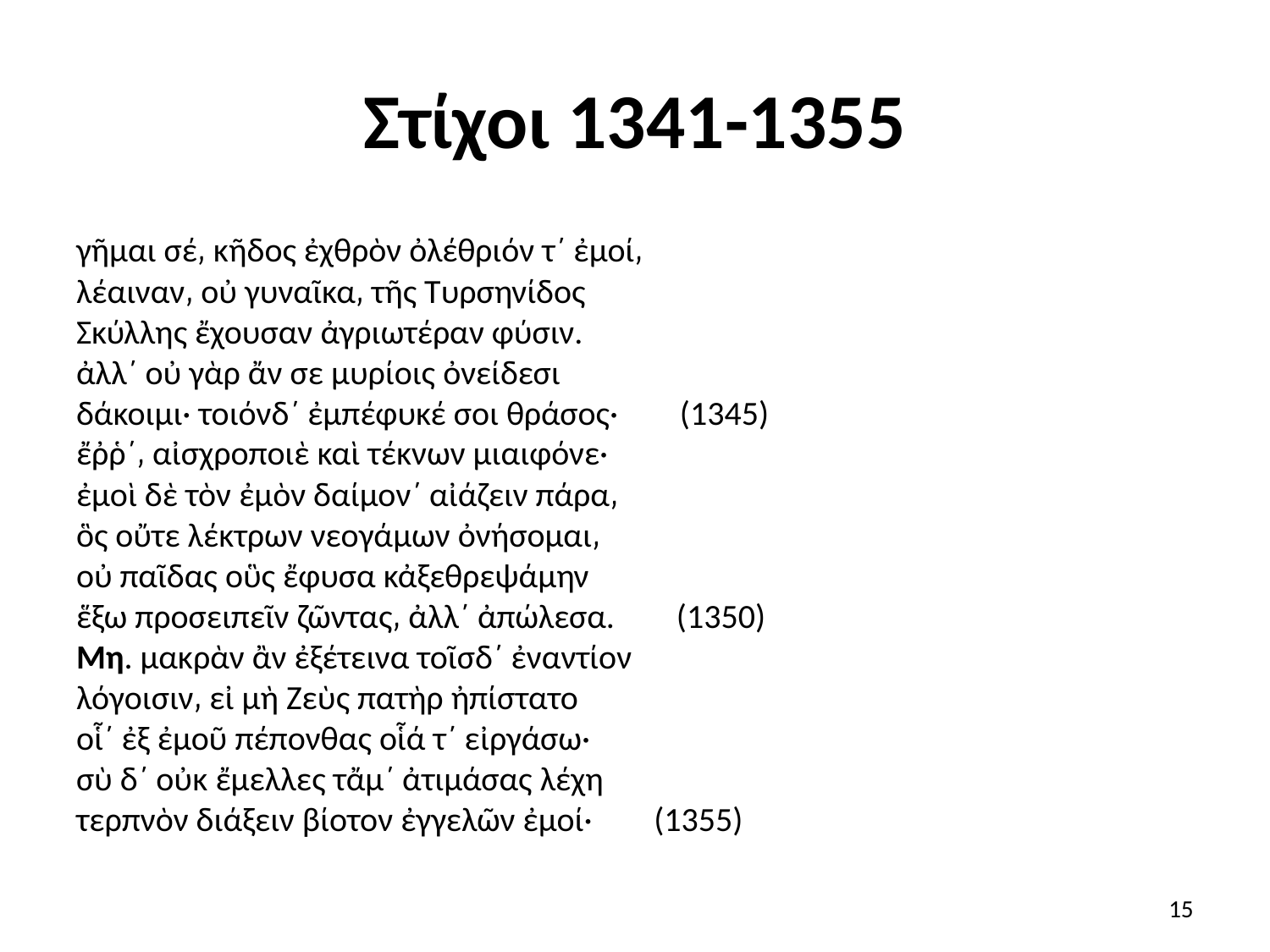

# Στίχοι 1341-1355
γῆμαι σέ͵ κῆδος ἐχθρὸν ὀλέθριόν τ΄ ἐμοί͵
λέαιναν͵ οὐ γυναῖκα͵ τῆς Τυρσηνίδος
Σκύλλης ἔχουσαν ἀγριωτέραν φύσιν.
ἀλλ΄ οὐ γὰρ ἄν σε μυρίοις ὀνείδεσι
δάκοιμι· τοιόνδ΄ ἐμπέφυκέ σοι θράσος·        (1345)
ἔῤῥ΄͵ αἰσχροποιὲ καὶ τέκνων μιαιφόνε·
ἐμοὶ δὲ τὸν ἐμὸν δαίμον΄ αἰάζειν πάρα͵
ὃς οὔτε λέκτρων νεογάμων ὀνήσομαι͵
οὐ παῖδας οὓς ἔφυσα κἀξεθρεψάμην
ἕξω προσειπεῖν ζῶντας͵ ἀλλ΄ ἀπώλεσα.        (1350)
Μη. μακρὰν ἂν ἐξέτεινα τοῖσδ΄ ἐναντίον
λόγοισιν͵ εἰ μὴ Ζεὺς πατὴρ ἠπίστατο
οἷ΄ ἐξ ἐμοῦ πέπονθας οἷά τ΄ εἰργάσω·
σὺ δ΄ οὐκ ἔμελλες τἄμ΄ ἀτιμάσας λέχη
τερπνὸν διάξειν βίοτον ἐγγελῶν ἐμοί·        (1355)
15